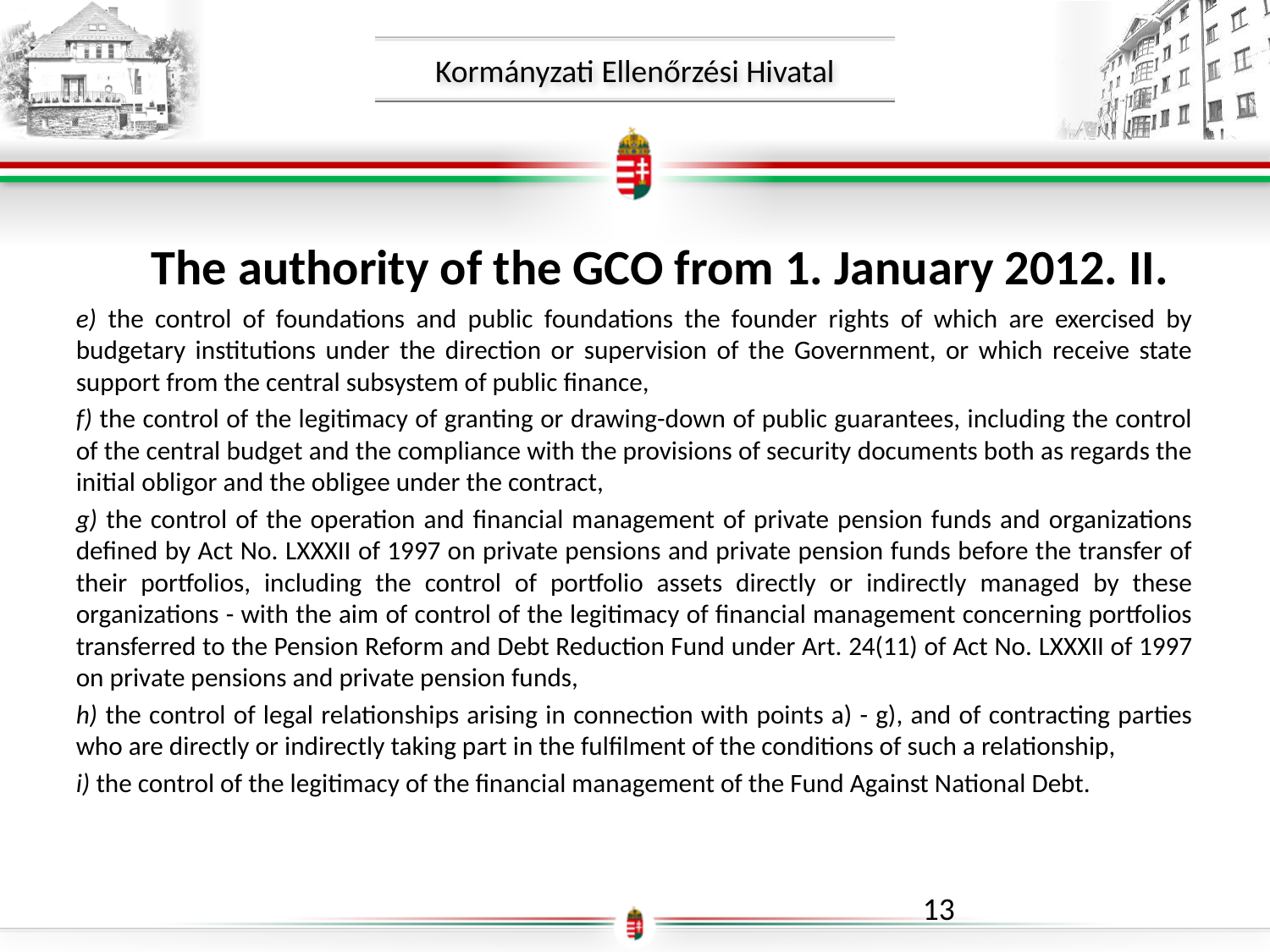

e) the control of foundations and public foundations the founder rights of which are exercised by budgetary institutions under the direction or supervision of the Government, or which receive state support from the central subsystem of public finance,
f) the control of the legitimacy of granting or drawing-down of public guarantees, including the control of the central budget and the compliance with the provisions of security documents both as regards the initial obligor and the obligee under the contract,
g) the control of the operation and financial management of private pension funds and organizations defined by Act No. LXXXII of 1997 on private pensions and private pension funds before the transfer of their portfolios, including the control of portfolio assets directly or indirectly managed by these organizations - with the aim of control of the legitimacy of financial management concerning portfolios transferred to the Pension Reform and Debt Reduction Fund under Art. 24(11) of Act No. LXXXII of 1997 on private pensions and private pension funds,
h) the control of legal relationships arising in connection with points a) - g), and of contracting parties who are directly or indirectly taking part in the fulfilment of the conditions of such a relationship,
i) the control of the legitimacy of the financial management of the Fund Against National Debt.

The authority of the GCO from 1. January 2012. II.
13